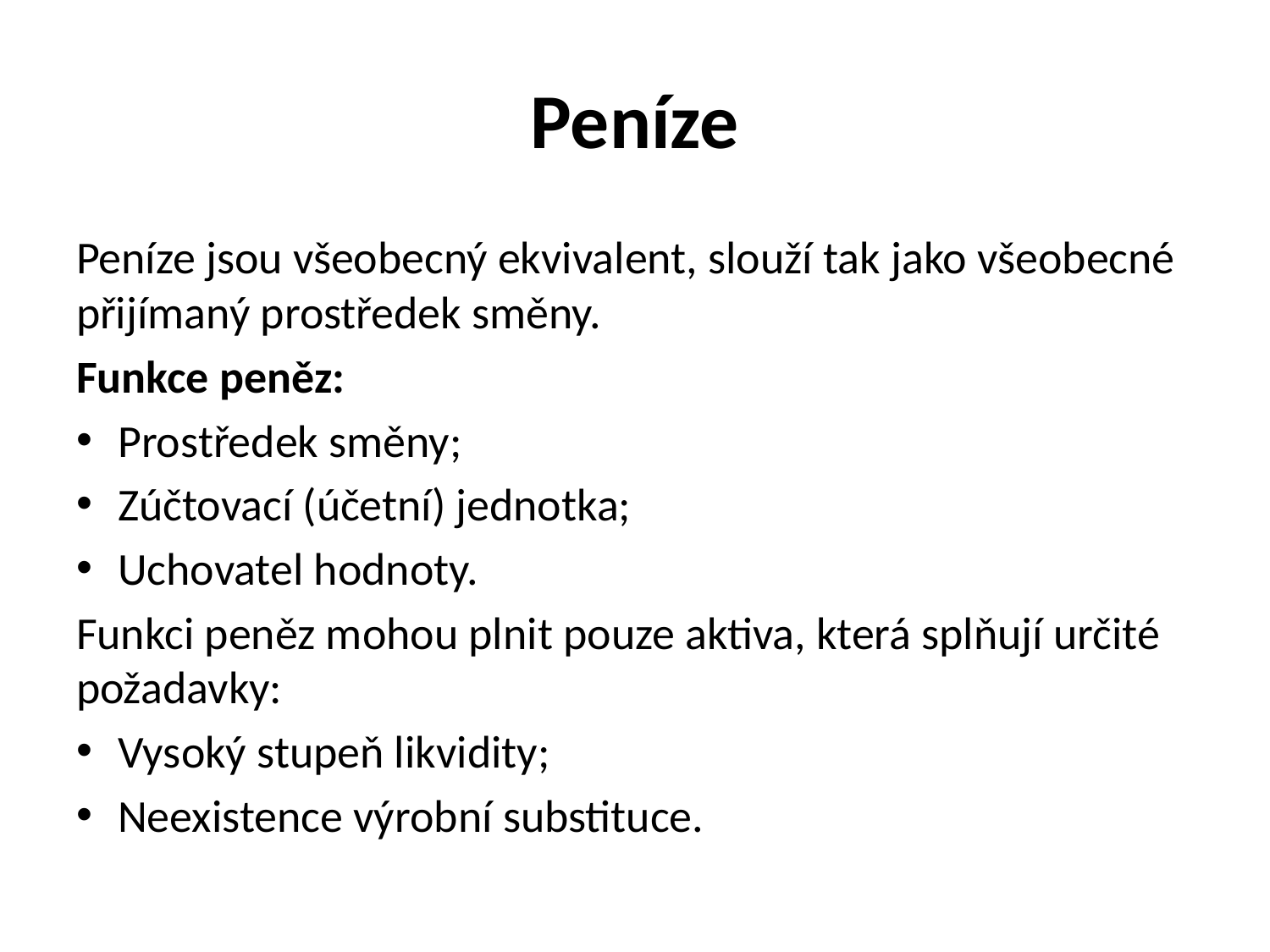

# Peníze
Peníze jsou všeobecný ekvivalent, slouží tak jako všeobecné přijímaný prostředek směny.
Funkce peněz:
Prostředek směny;
Zúčtovací (účetní) jednotka;
Uchovatel hodnoty.
Funkci peněz mohou plnit pouze aktiva, která splňují určité požadavky:
Vysoký stupeň likvidity;
Neexistence výrobní substituce.